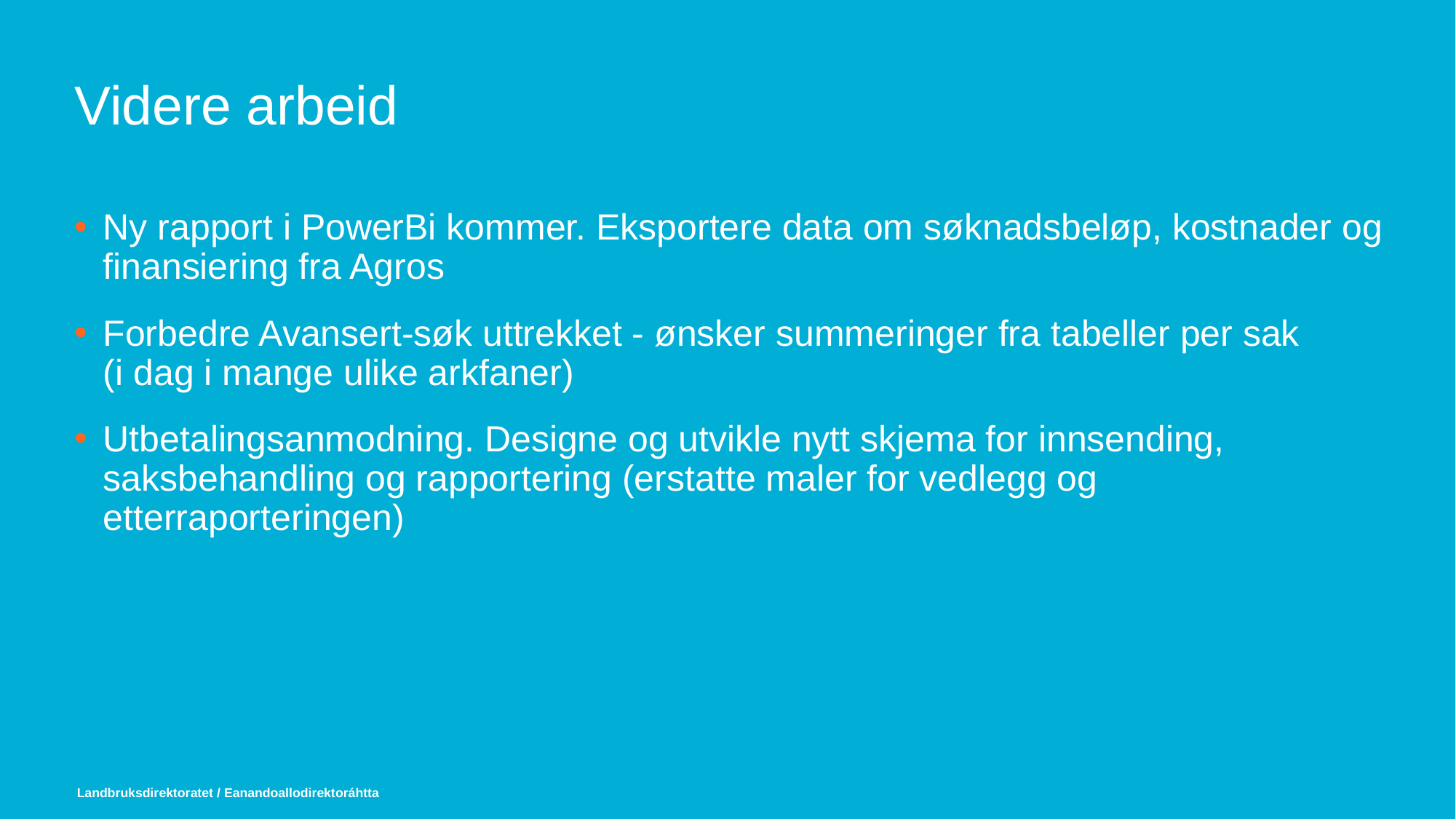

# Videre arbeid
Ny rapport i PowerBi kommer. Eksportere data om søknadsbeløp, kostnader og finansiering fra Agros
Forbedre Avansert-søk uttrekket - ønsker summeringer fra tabeller per sak
(i dag i mange ulike arkfaner)
Utbetalingsanmodning. Designe og utvikle nytt skjema for innsending,  saksbehandling og rapportering (erstatte maler for vedlegg og etterraporteringen)